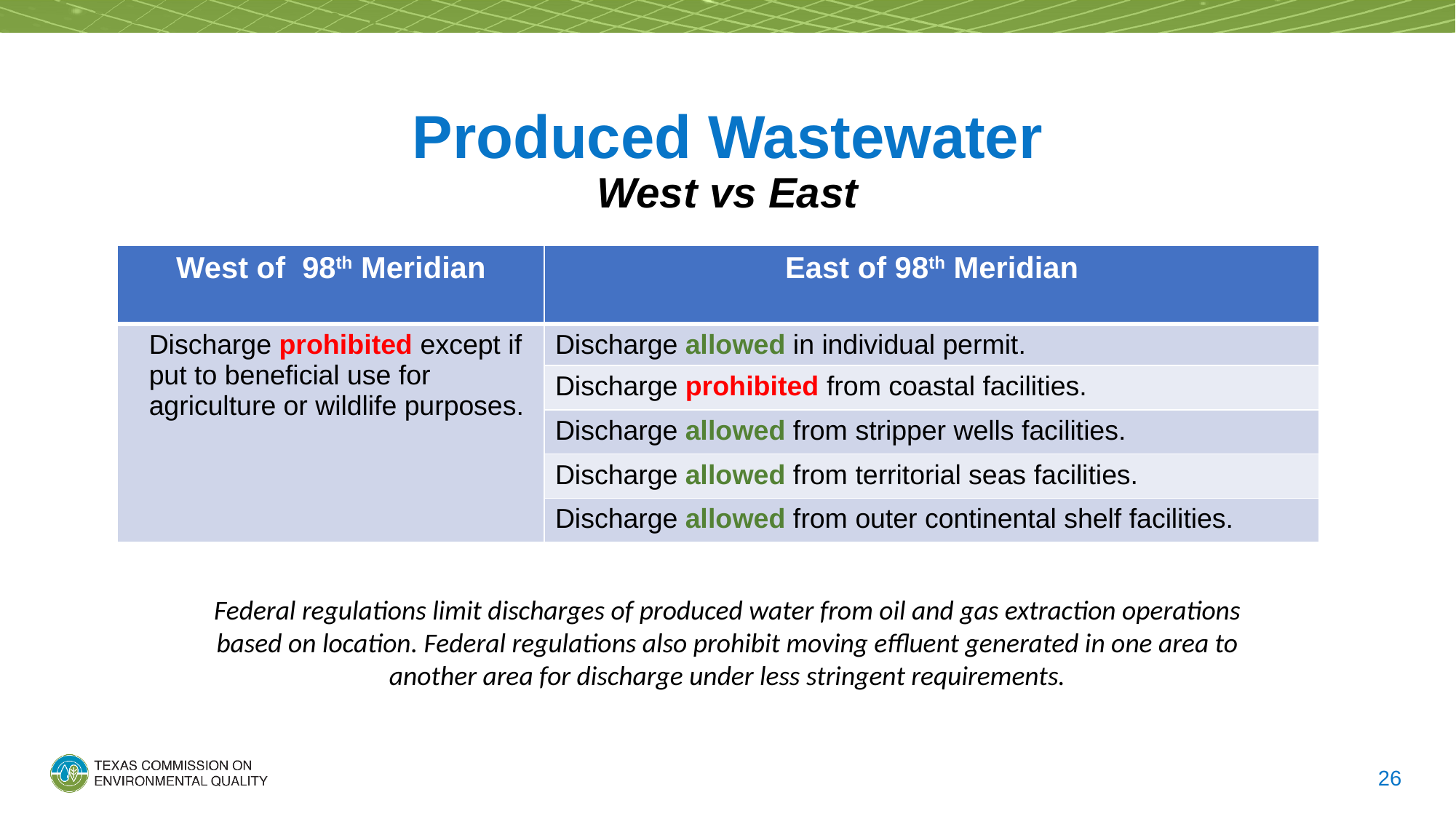

# Produced Wastewater West vs East
| West of 98th Meridian | East of 98th Meridian |
| --- | --- |
| Discharge prohibited except if put to beneficial use for agriculture or wildlife purposes. | Discharge allowed in individual permit. |
|  | Discharge prohibited from coastal facilities. |
|  | Discharge allowed from stripper wells facilities. |
|  | Discharge allowed from territorial seas facilities. |
|  | Discharge allowed from outer continental shelf facilities. |
Federal regulations limit discharges of produced water from oil and gas extraction operations based on location. Federal regulations also prohibit moving effluent generated in one area to another area for discharge under less stringent requirements.

26